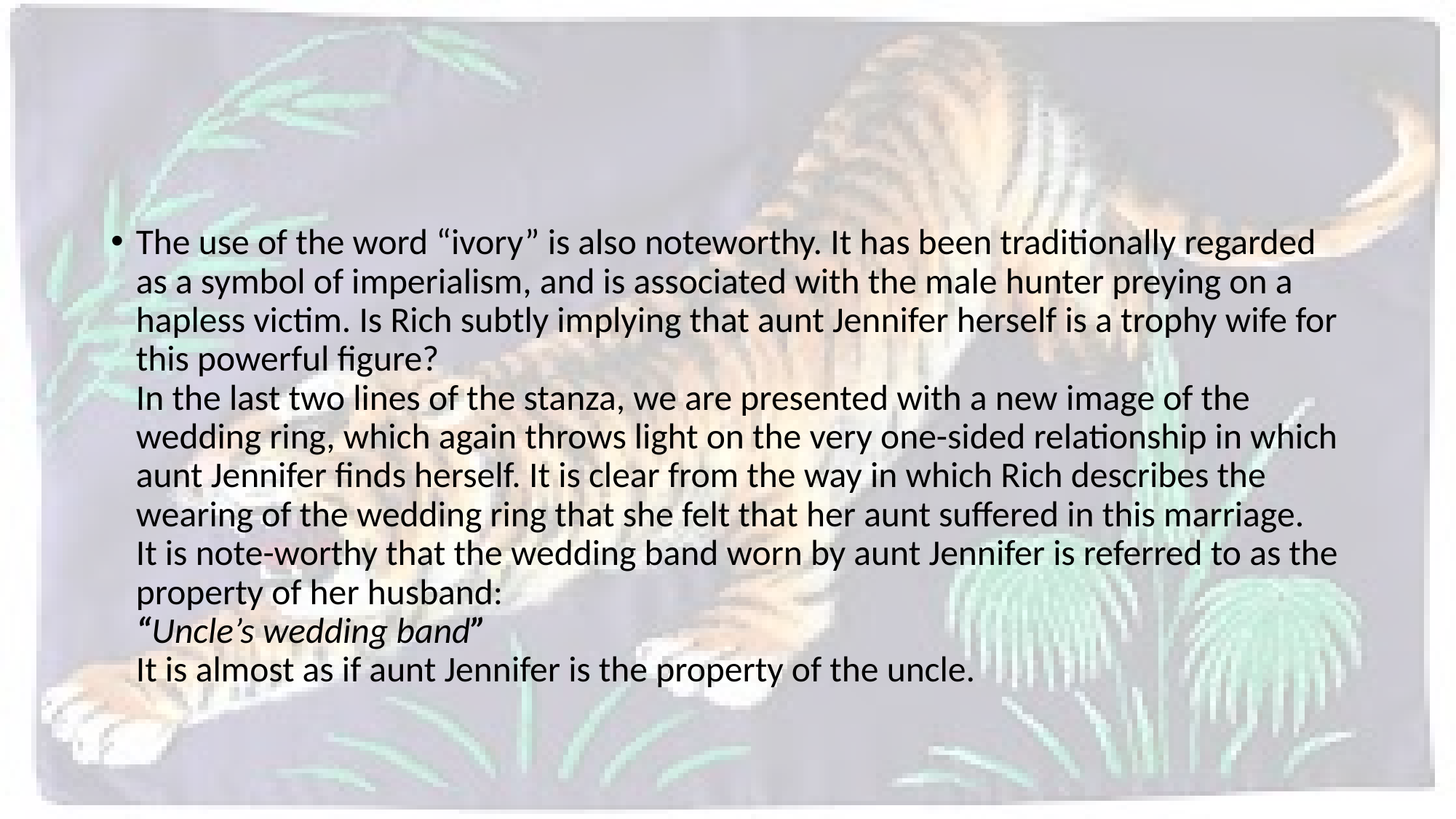

#
The use of the word “ivory” is also noteworthy. It has been traditionally regarded as a symbol of imperialism, and is associated with the male hunter preying on a hapless victim. Is Rich subtly implying that aunt Jennifer herself is a trophy wife for this powerful figure? 
In the last two lines of the stanza, we are presented with a new image of the wedding ring, which again throws light on the very one-sided relationship in which aunt Jennifer finds herself. It is clear from the way in which Rich describes the wearing of the wedding ring that she felt that her aunt suffered in this marriage.
It is note-worthy that the wedding band worn by aunt Jennifer is referred to as the property of her husband:
“Uncle’s wedding band”
It is almost as if aunt Jennifer is the property of the uncle.